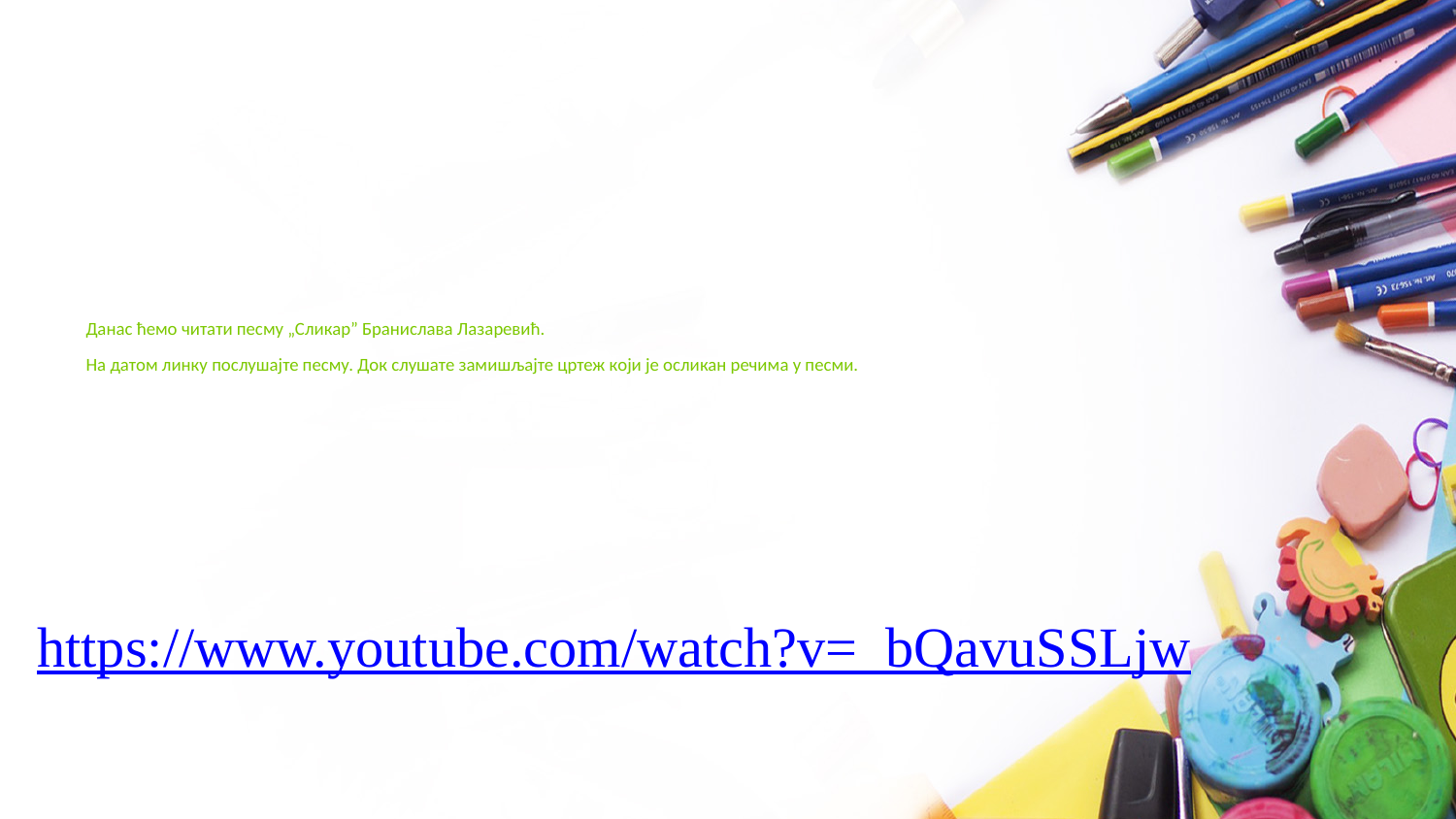

# Данас ћемо читати песму „Сликар” Бранислава Лазаревић. На датом линку послушајте песму. Док слушате замишљајте цртеж који је осликан речима у песми.
https://www.youtube.com/watch?v=_bQavuSSLjw